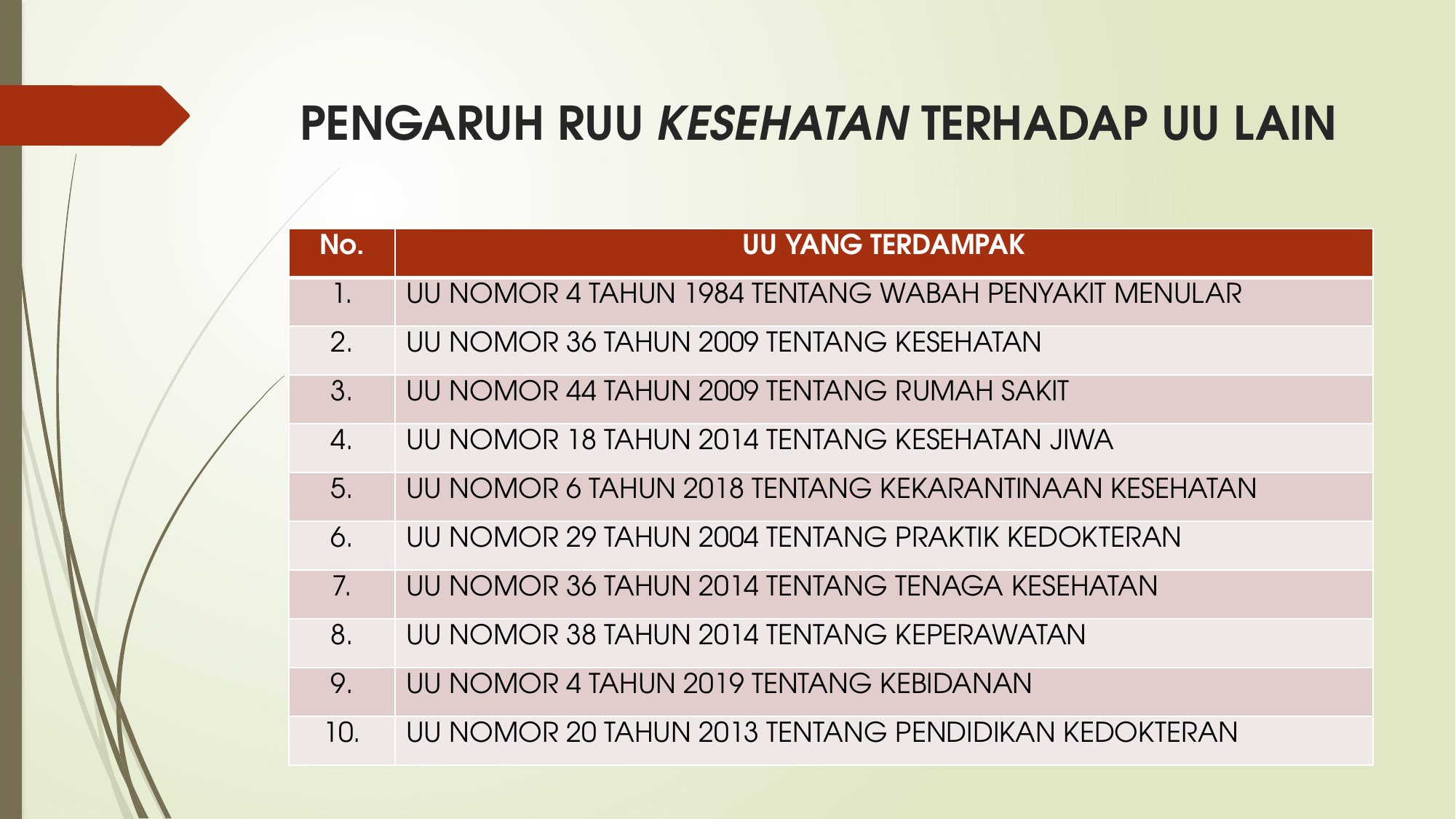

# PENGARUH RUU KESEHATAN TERHADAP UU LAIN
| No. | UU YANG TERDAMPAK |
| --- | --- |
| 1. | UU NOMOR 4 TAHUN 1984 TENTANG WABAH PENYAKIT MENULAR |
| 2. | UU NOMOR 36 TAHUN 2009 TENTANG KESEHATAN |
| 3. | UU NOMOR 44 TAHUN 2009 TENTANG RUMAH SAKIT |
| 4. | UU NOMOR 18 TAHUN 2014 TENTANG KESEHATAN JIWA |
| 5. | UU NOMOR 6 TAHUN 2018 TENTANG KEKARANTINAAN KESEHATAN |
| 6. | UU NOMOR 29 TAHUN 2004 TENTANG PRAKTIK KEDOKTERAN |
| 7. | UU NOMOR 36 TAHUN 2014 TENTANG TENAGA KESEHATAN |
| 8. | UU NOMOR 38 TAHUN 2014 TENTANG KEPERAWATAN |
| 9. | UU NOMOR 4 TAHUN 2019 TENTANG KEBIDANAN |
| 10. | UU NOMOR 20 TAHUN 2013 TENTANG PENDIDIKAN KEDOKTERAN |